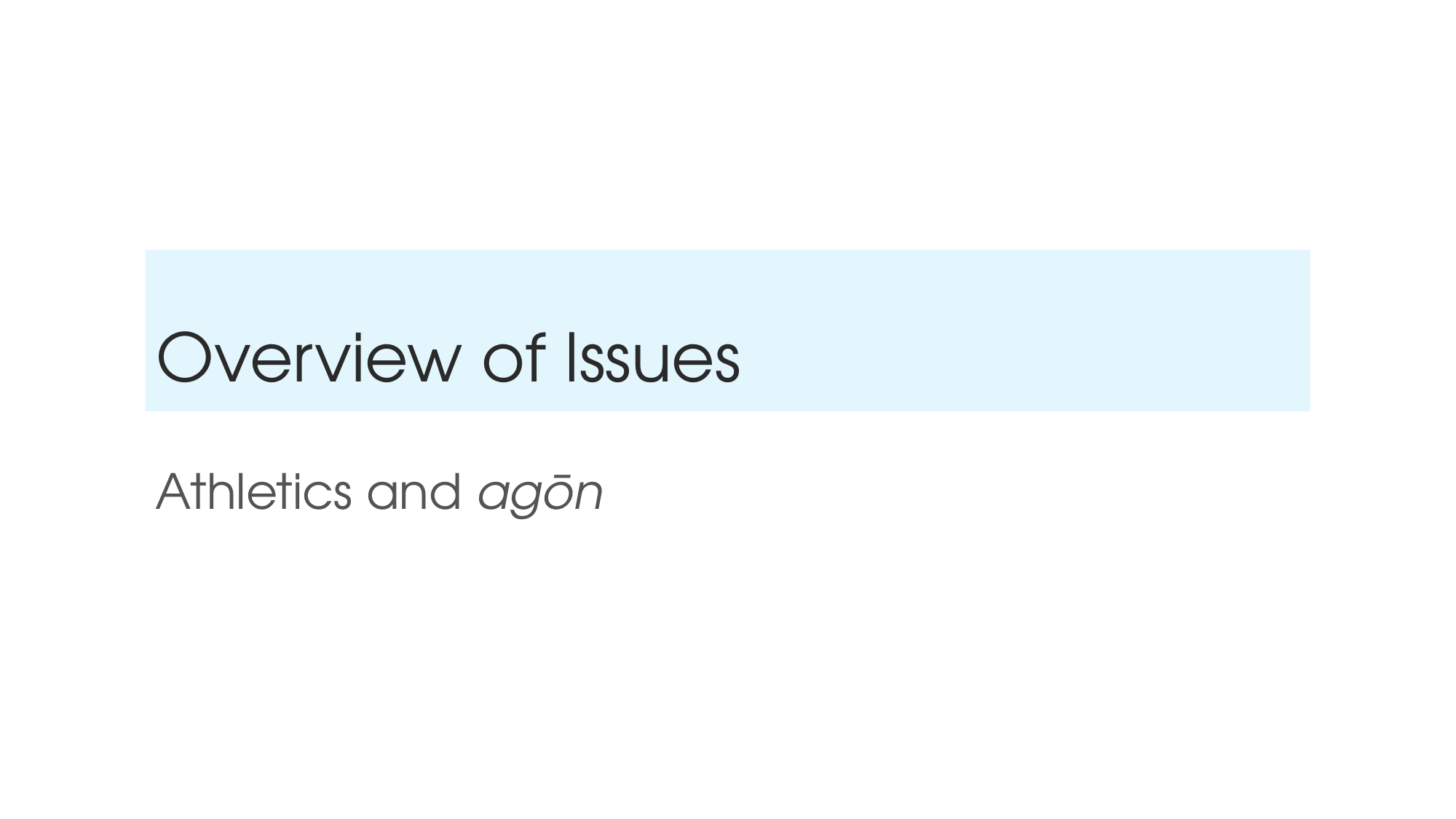

# Overview of Issues
Athletics and agōn